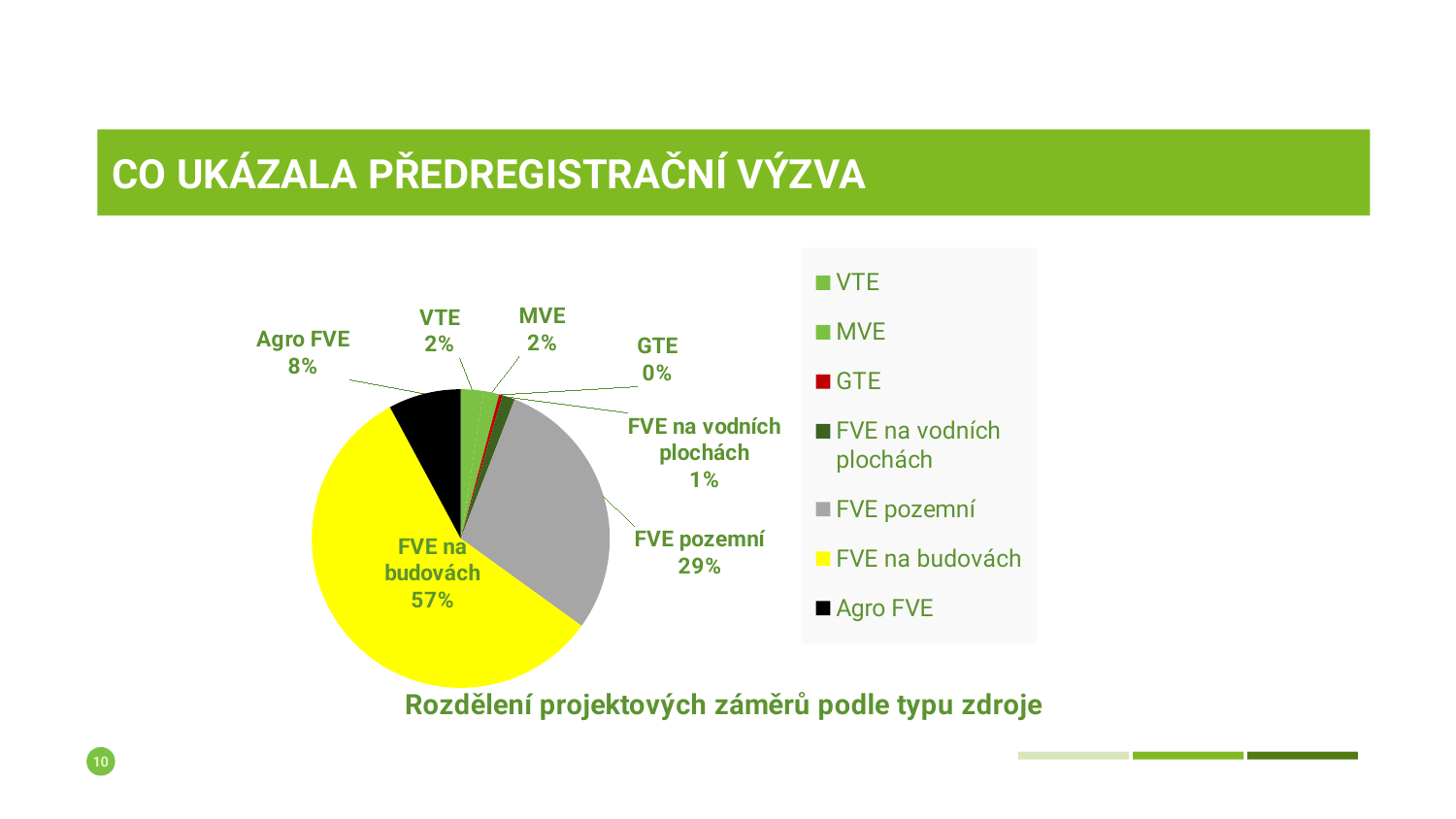

# Co ukázala předregistrační výzva

### Chart: Rozdělení projektových záměrů podle typu zdroje

| Category |  |
|---|---|
| VTE | 255.0 |
| MVE | 177.0 |
| GTE | 38.0 |
| FVE na vodních plochách | 143.0 |
| FVE pozemní | 3014.0 |
| FVE na budovách | 5936.0 |
| Agro FVE | 817.0 |